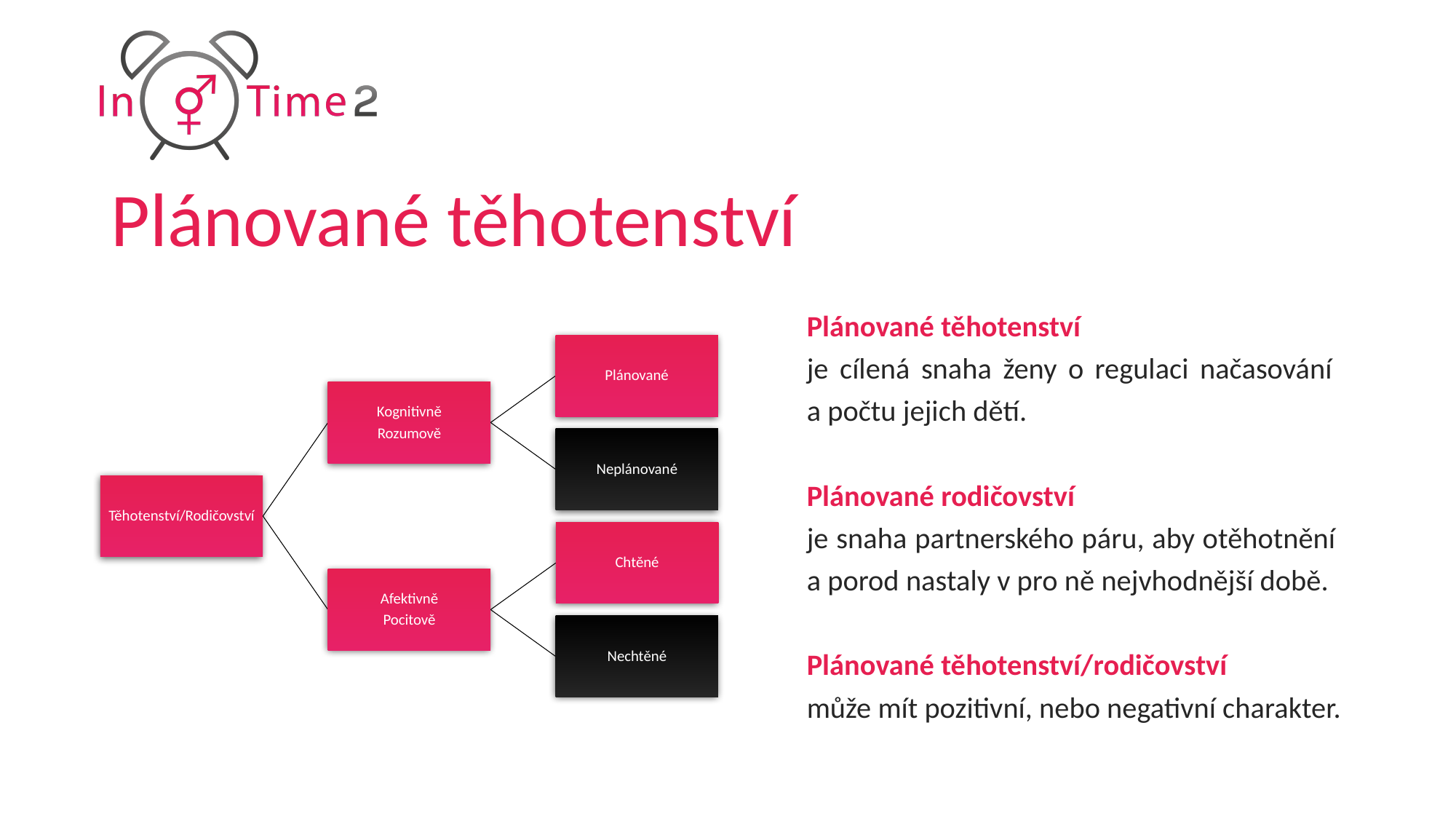

# Plánované těhotenství
Plánované těhotenství
je cílená snaha ženy o regulaci načasování
a počtu jejich dětí.

Plánované rodičovství
je snaha partnerského páru, aby otěhotnění
a porod nastaly v pro ně nejvhodnější době.

Plánované těhotenství/rodičovství
může mít pozitivní, nebo negativní charakter.
Těhotenství/Rodičovství

Kognitivně
Rozumově

Plánované

Neplánované

Afektivně
Pocitově

Chtěné

Nechtěné